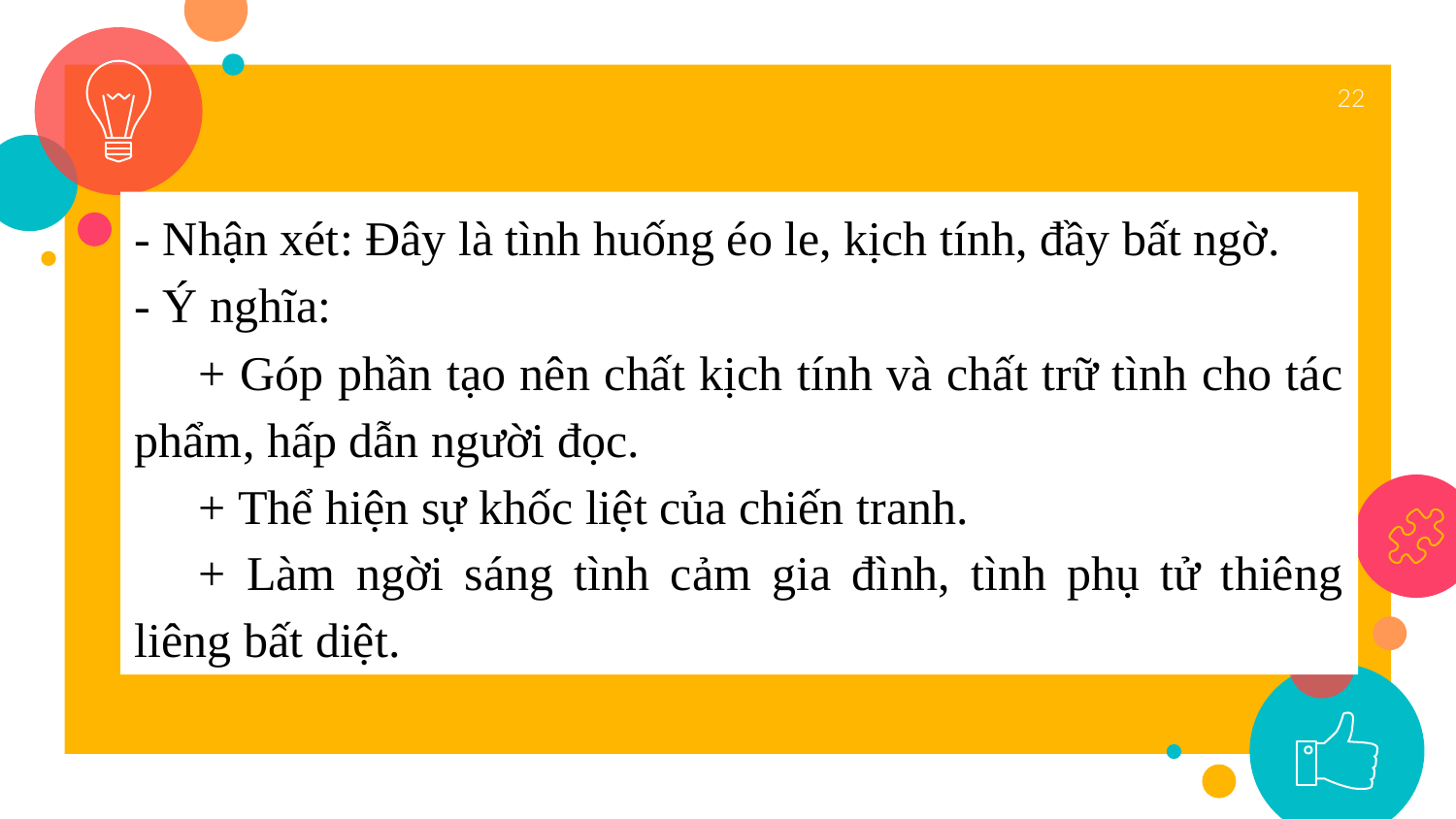

22
- Nhận xét: Đây là tình huống éo le, kịch tính, đầy bất ngờ.
- Ý nghĩa:
+ Góp phần tạo nên chất kịch tính và chất trữ tình cho tác phẩm, hấp dẫn người đọc.
+ Thể hiện sự khốc liệt của chiến tranh.
+ Làm ngời sáng tình cảm gia đình, tình phụ tử thiêng liêng bất diệt.